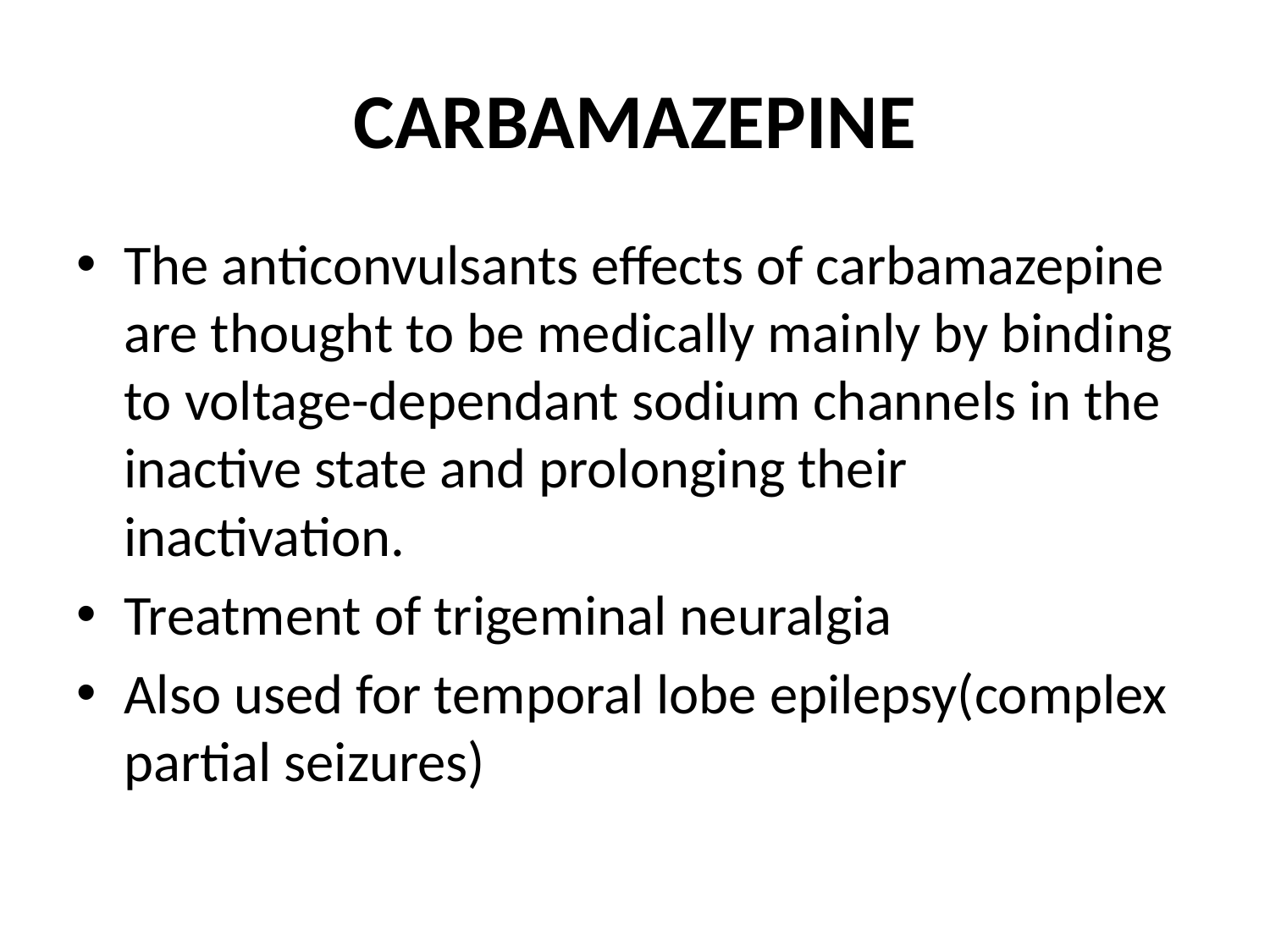

# CARBAMAZEPINE
The anticonvulsants effects of carbamazepine are thought to be medically mainly by binding to voltage-dependant sodium channels in the inactive state and prolonging their inactivation.
Treatment of trigeminal neuralgia
Also used for temporal lobe epilepsy(complex partial seizures)